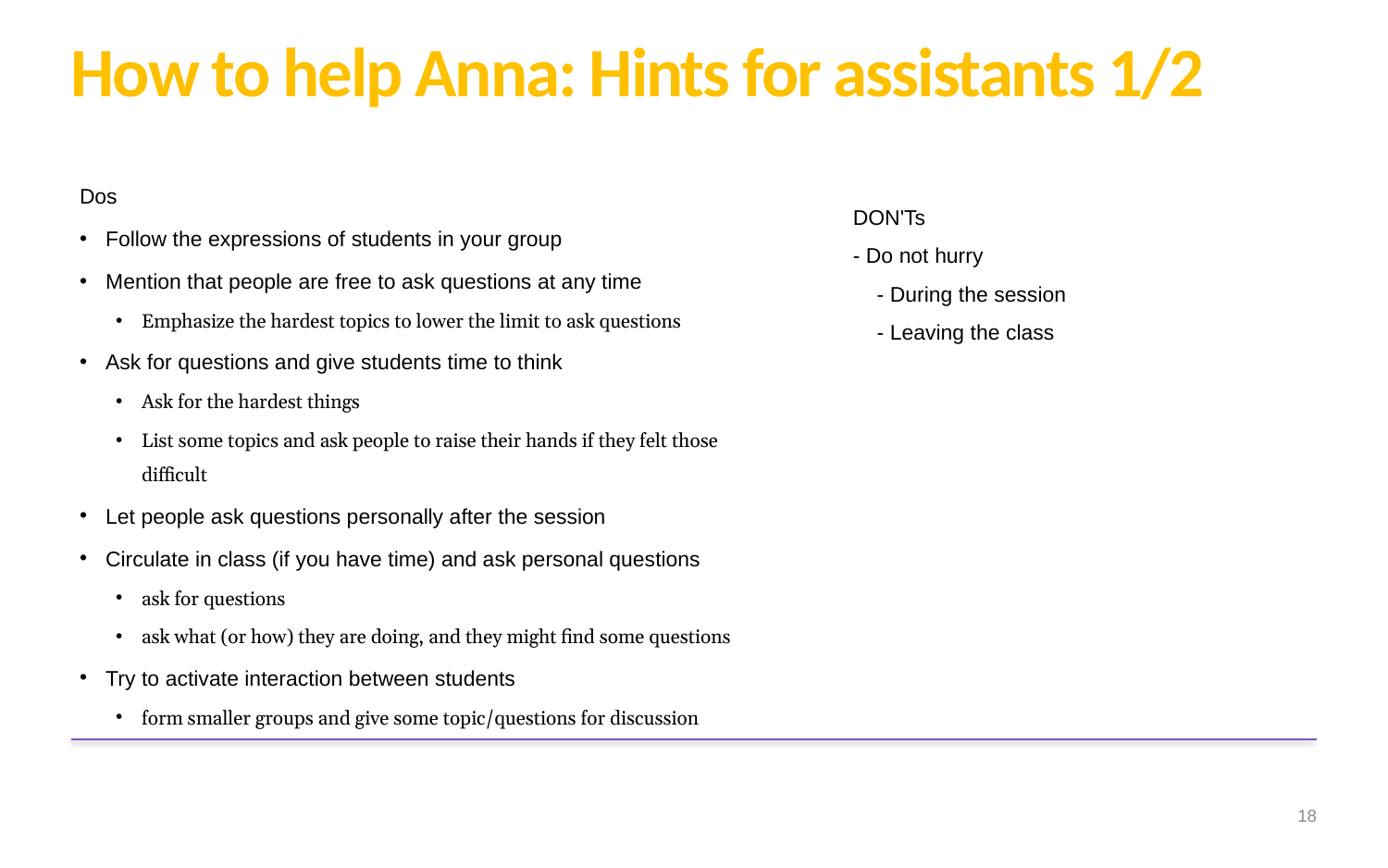

# How to help Anna: Hints for assistants 1/2
Dos
Follow the expressions of students in your group
Mention that people are free to ask questions at any time
Emphasize the hardest topics to lower the limit to ask questions
Ask for questions and give students time to think
Ask for the hardest things
List some topics and ask people to raise their hands if they felt those difficult
Let people ask questions personally after the session
Circulate in class (if you have time) and ask personal questions
ask for questions
ask what (or how) they are doing, and they might find some questions
Try to activate interaction between students
form smaller groups and give some topic/questions for discussion
DON'Ts
- Do not hurry
    - During the session
    - Leaving the class
18